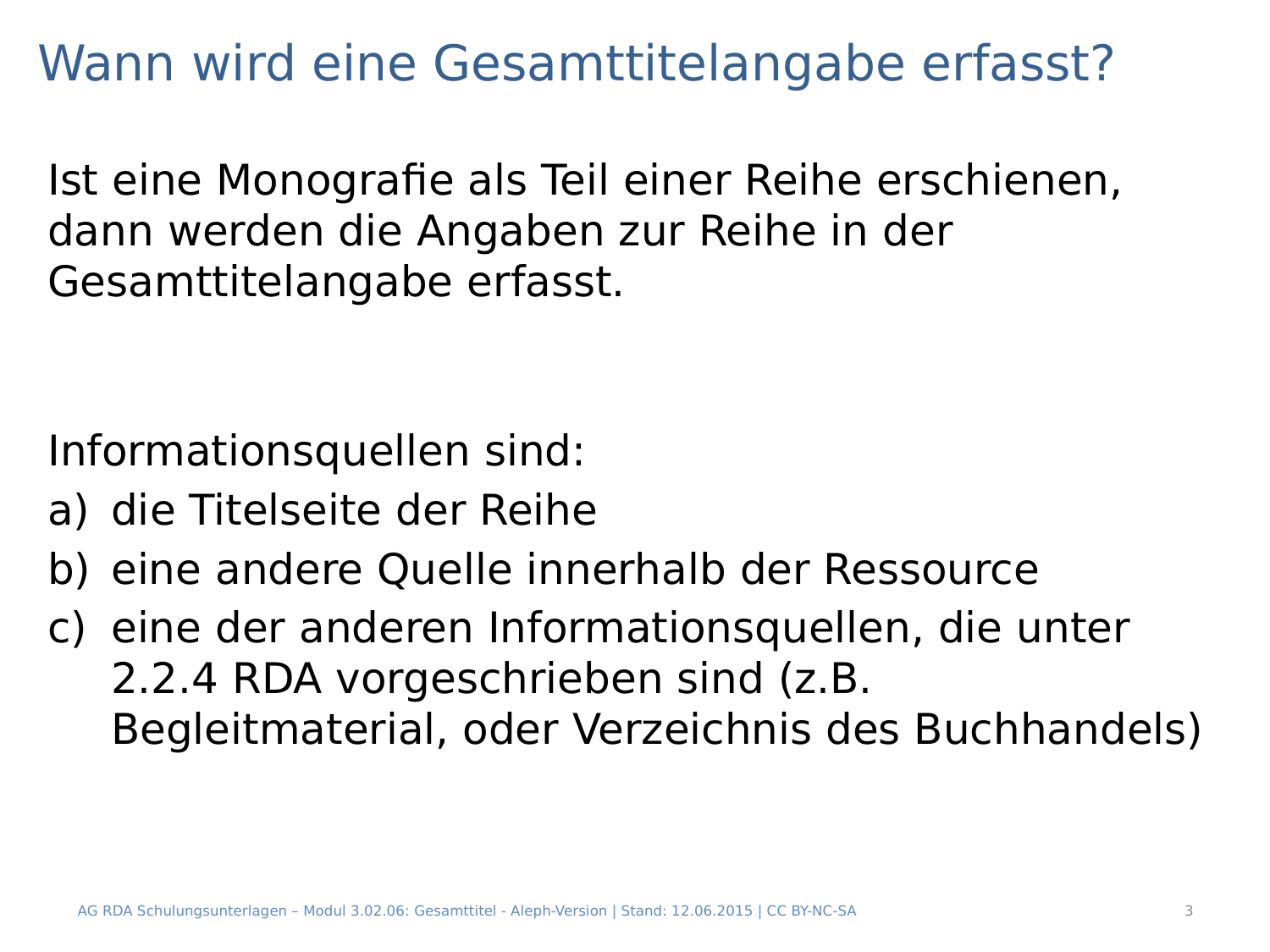

# Wann wird eine Gesamttitelangabe erfasst?
Ist eine Monografie als Teil einer Reihe erschienen, dann werden die Angaben zur Reihe in der Gesamttitelangabe erfasst.

Informationsquellen sind:
die Titelseite der Reihe
eine andere Quelle innerhalb der Ressource
eine der anderen Informationsquellen, die unter 2.2.4 RDA vorgeschrieben sind (z.B. Begleitmaterial, oder Verzeichnis des Buchhandels)
AG RDA Schulungsunterlagen – Modul 3.02.06: Gesamttitel - Aleph-Version | Stand: 12.06.2015 | CC BY-NC-SA
3